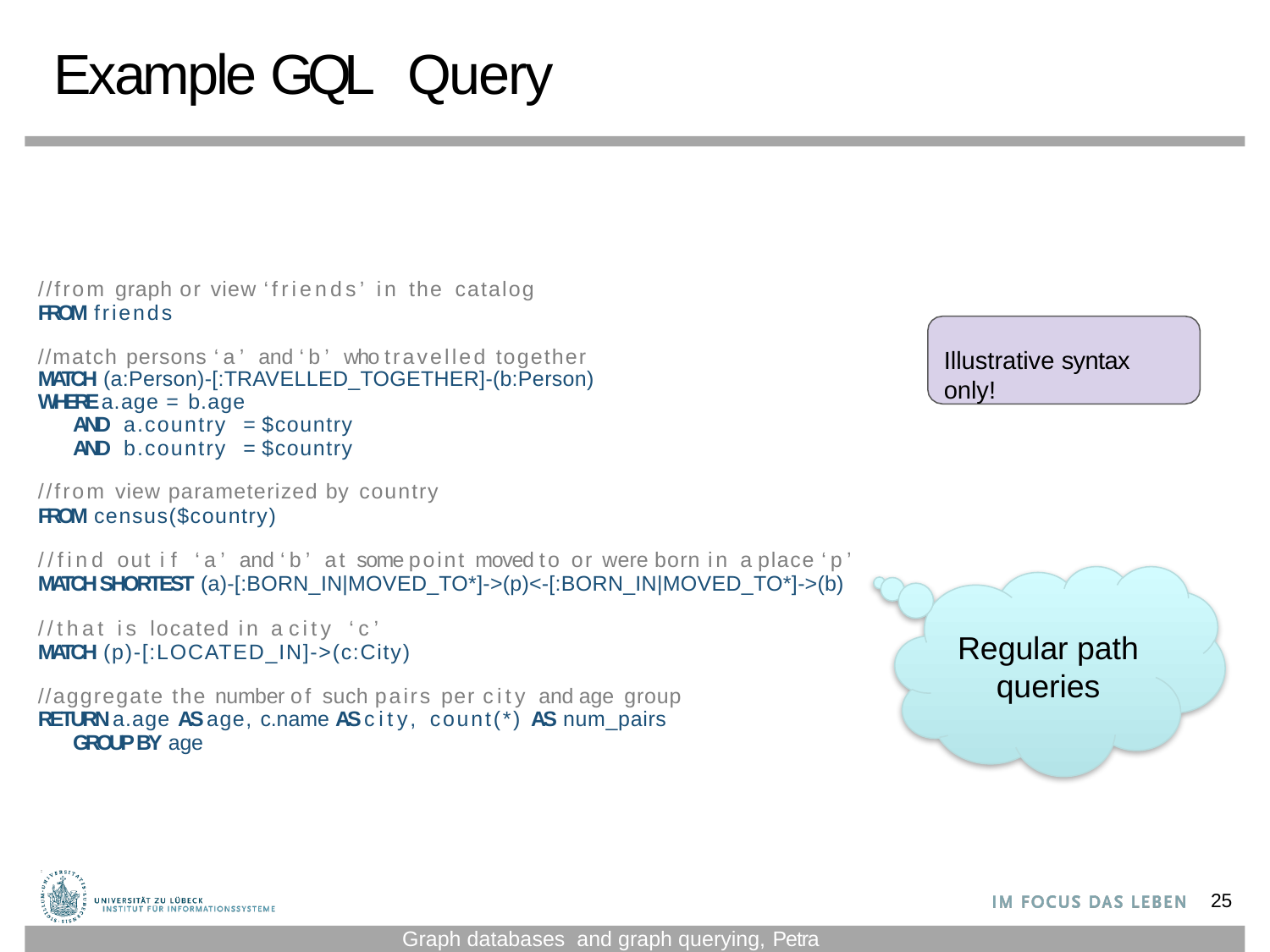

# Example GQL  Query
//from graph or view ‘friends’ in the catalog
FROM friends

//match persons ‘a’ and ‘b’ who travelled together
MATCH (a:Person)-[:TRAVELLED_TOGETHER]-(b:Person)
WHERE a.age = b.age
AND      a.country  = $country
AND      b.country  = $country
Illustrative syntax only!
//from view parameterized by country
FROM census($country)

//find out if ‘a’ and ‘b’ at some point moved to or were born in a place ‘p’
MATCH SHORTEST (a)-[:BORN_IN|MOVED_TO*]->(p)<-[:BORN_IN|MOVED_TO*]->(b)

//that is located in a city ‘c’
MATCH (p)-[:LOCATED_IN]->(c:City)

//aggregate the number of such pairs per city and age group
RETURN a.age AS age, c.name AS city, count(*) AS num_pairs
GROUP BY age
Regular path
queries
25
Graph databases  and graph querying, Petra Selmer